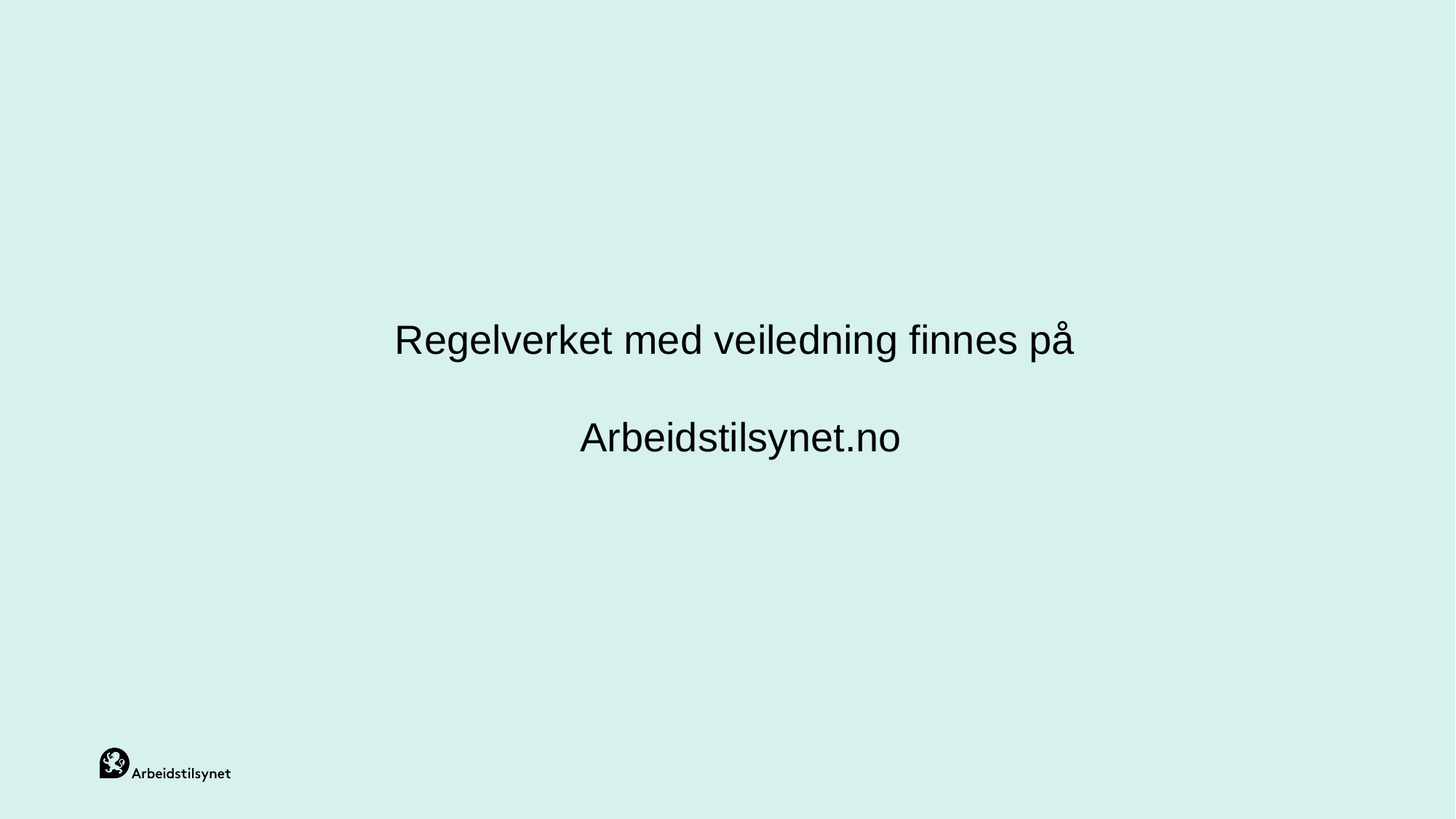

# Regelverket med veiledning finnes på Arbeidstilsynet.no